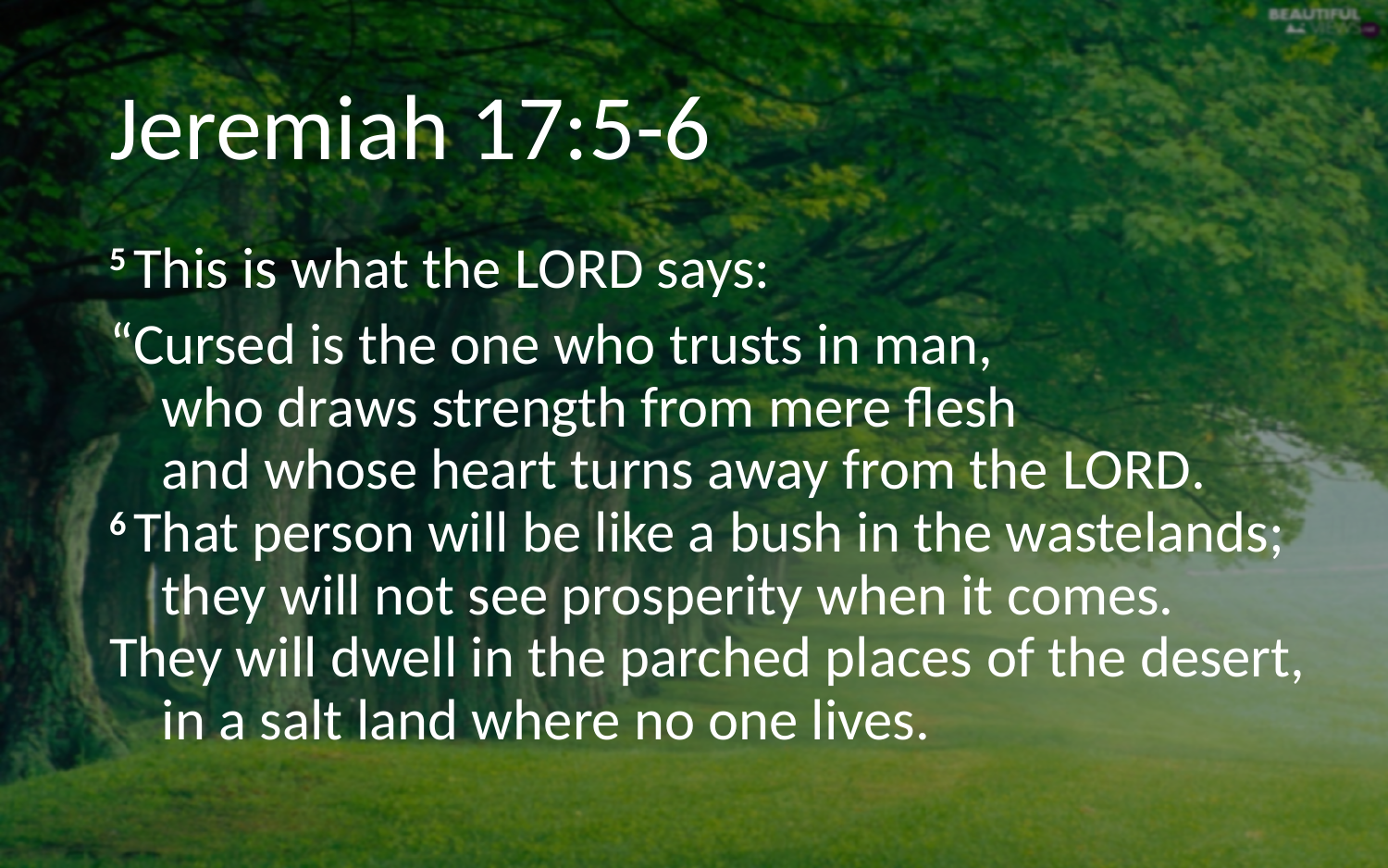

# Jeremiah 17:5-6
5 This is what the Lord says:
“Cursed is the one who trusts in man,
    who draws strength from mere flesh
    and whose heart turns away from the Lord.
6 That person will be like a bush in the wastelands;
    they will not see prosperity when it comes.
They will dwell in the parched places of the desert,
    in a salt land where no one lives.